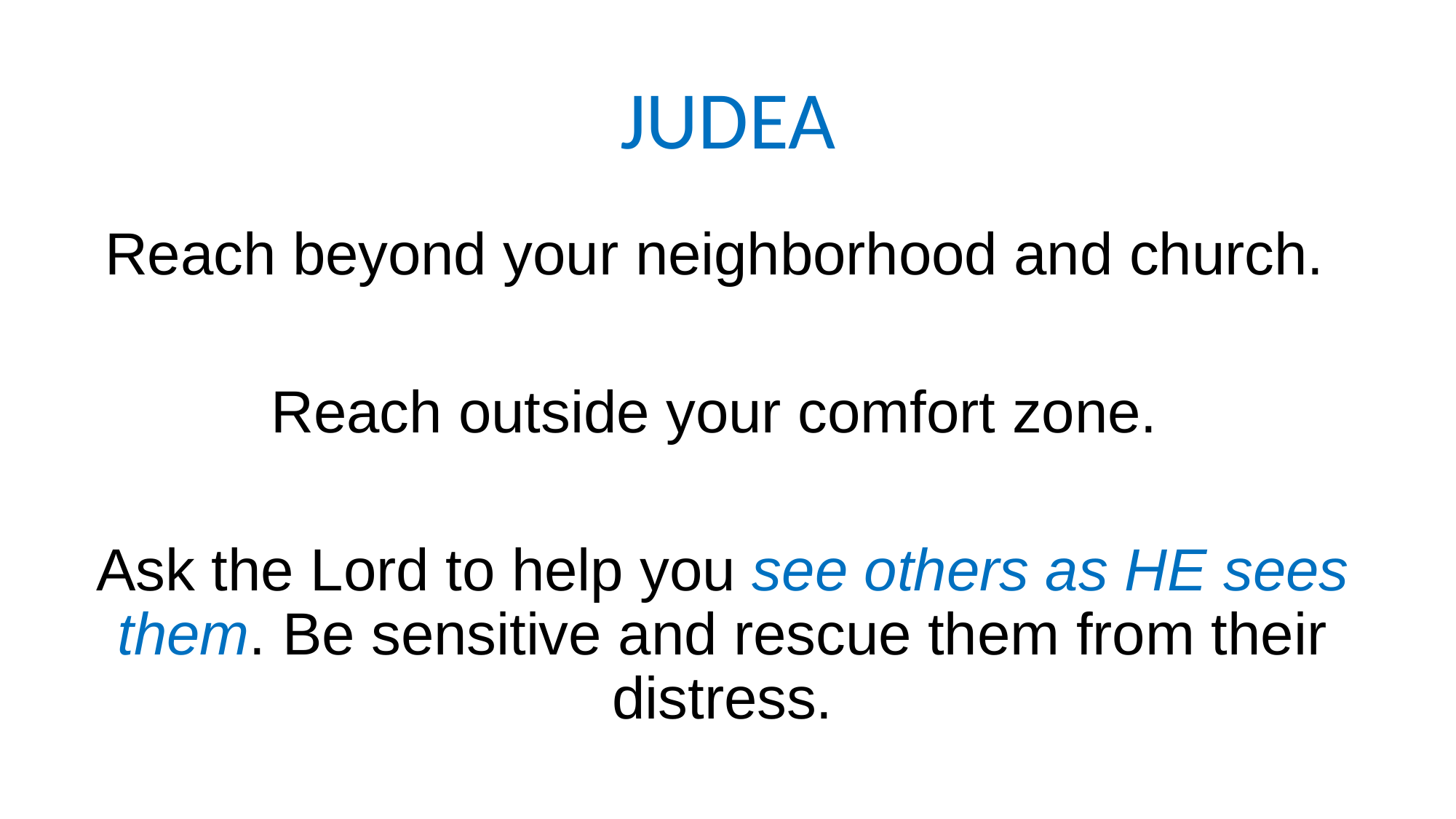

# JUDEA
Reach beyond your neighborhood and church.

Reach outside your comfort zone.

Ask the Lord to help you see others as HE sees them. Be sensitive and rescue them from their distress.